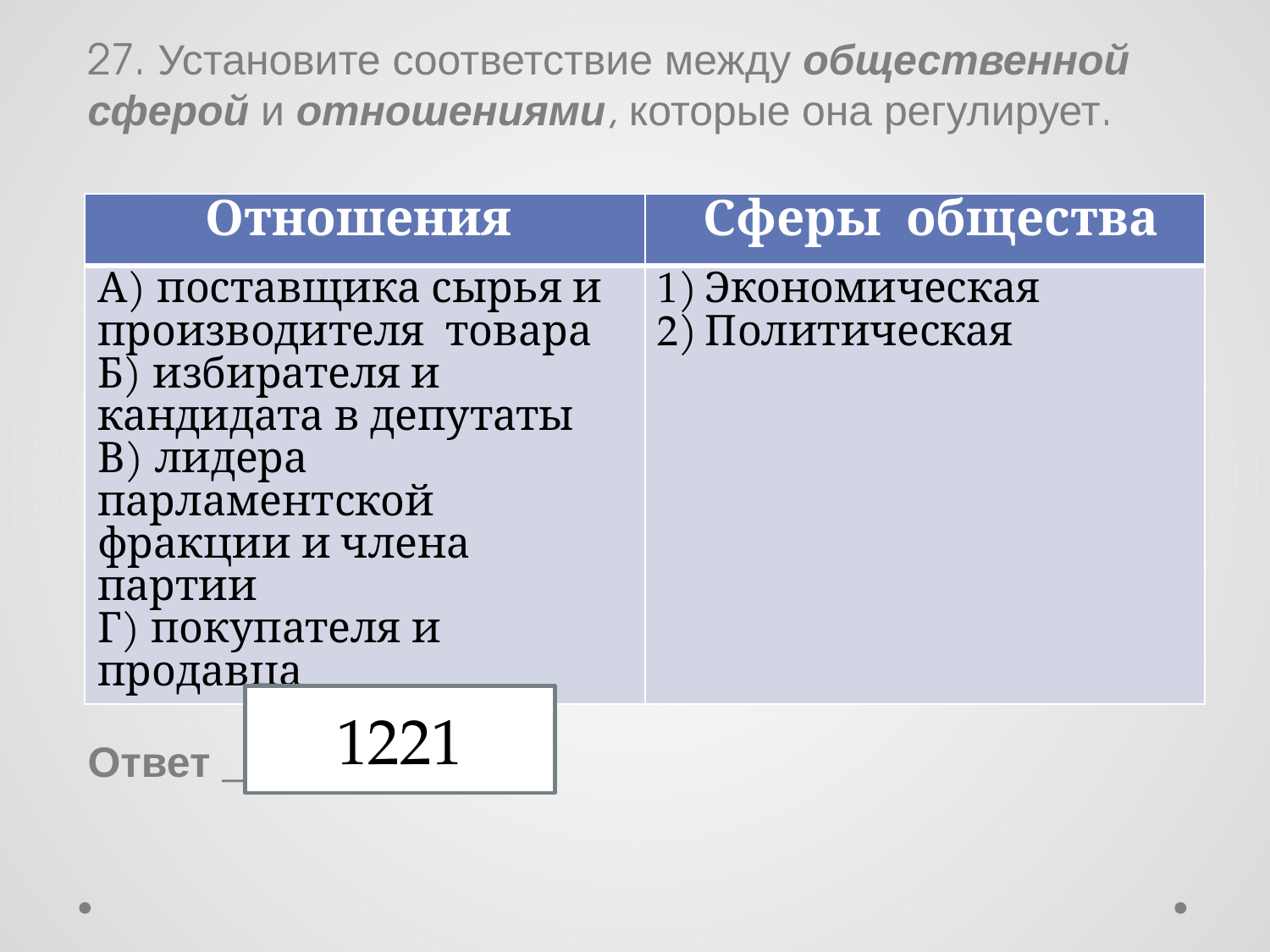

27. Установите соответствие между общественной сферой и отношениями, которые она регулирует.

Ответ _______________
| Отношения | Сферы общества |
| --- | --- |
| А) поставщика сырья и производителя товара Б) избирателя и кандидата в депутаты В) лидера парламентской фракции и члена партии Г) покупателя и продавца | Экономическая Политическая |
1221